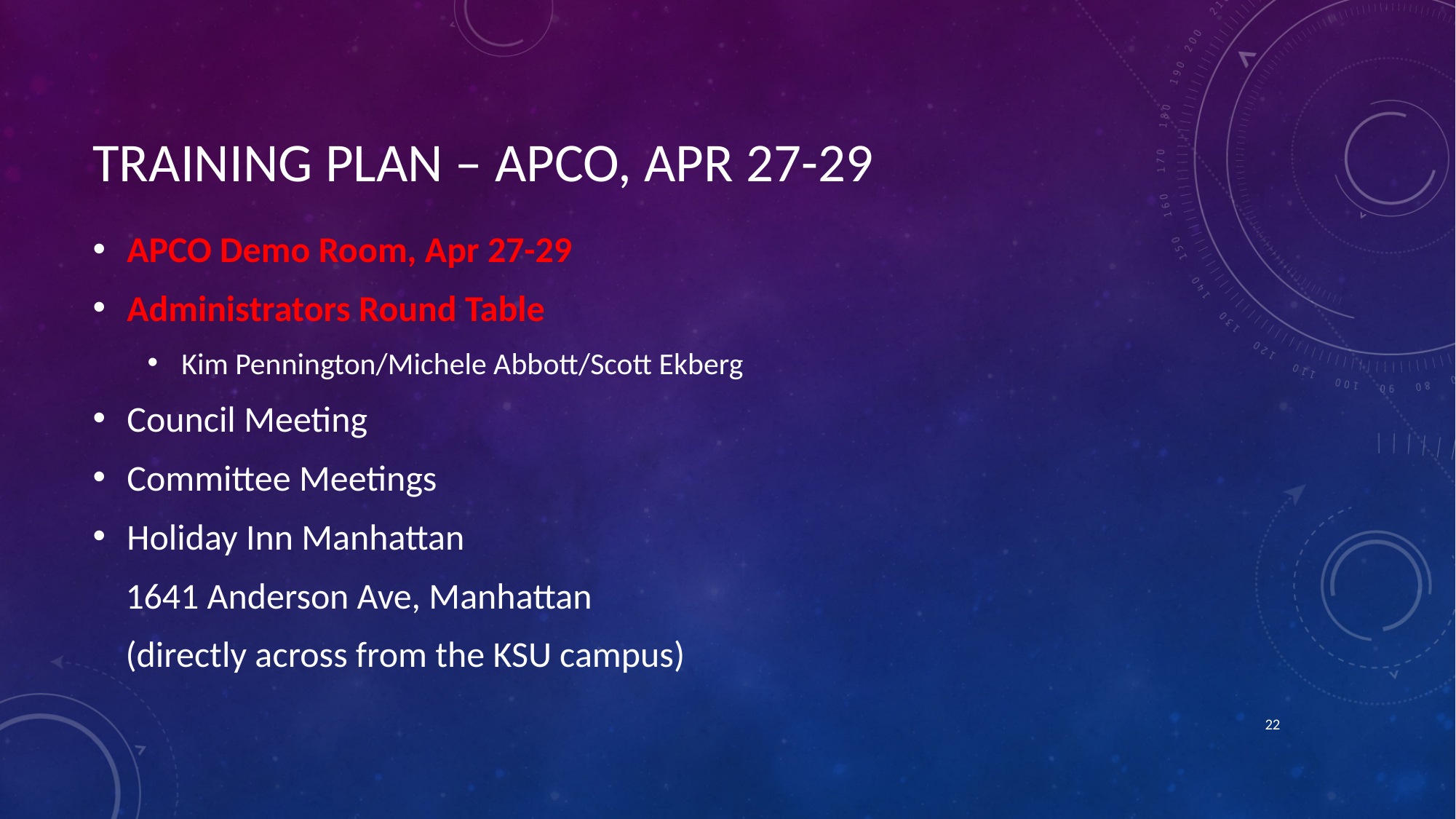

# Training plan – APCO, Apr 27-29
APCO Demo Room, Apr 27-29
Administrators Round Table
Kim Pennington/Michele Abbott/Scott Ekberg
Council Meeting
Committee Meetings
Holiday Inn Manhattan
    1641 Anderson Ave, Manhattan
    (directly across from the KSU campus)

22